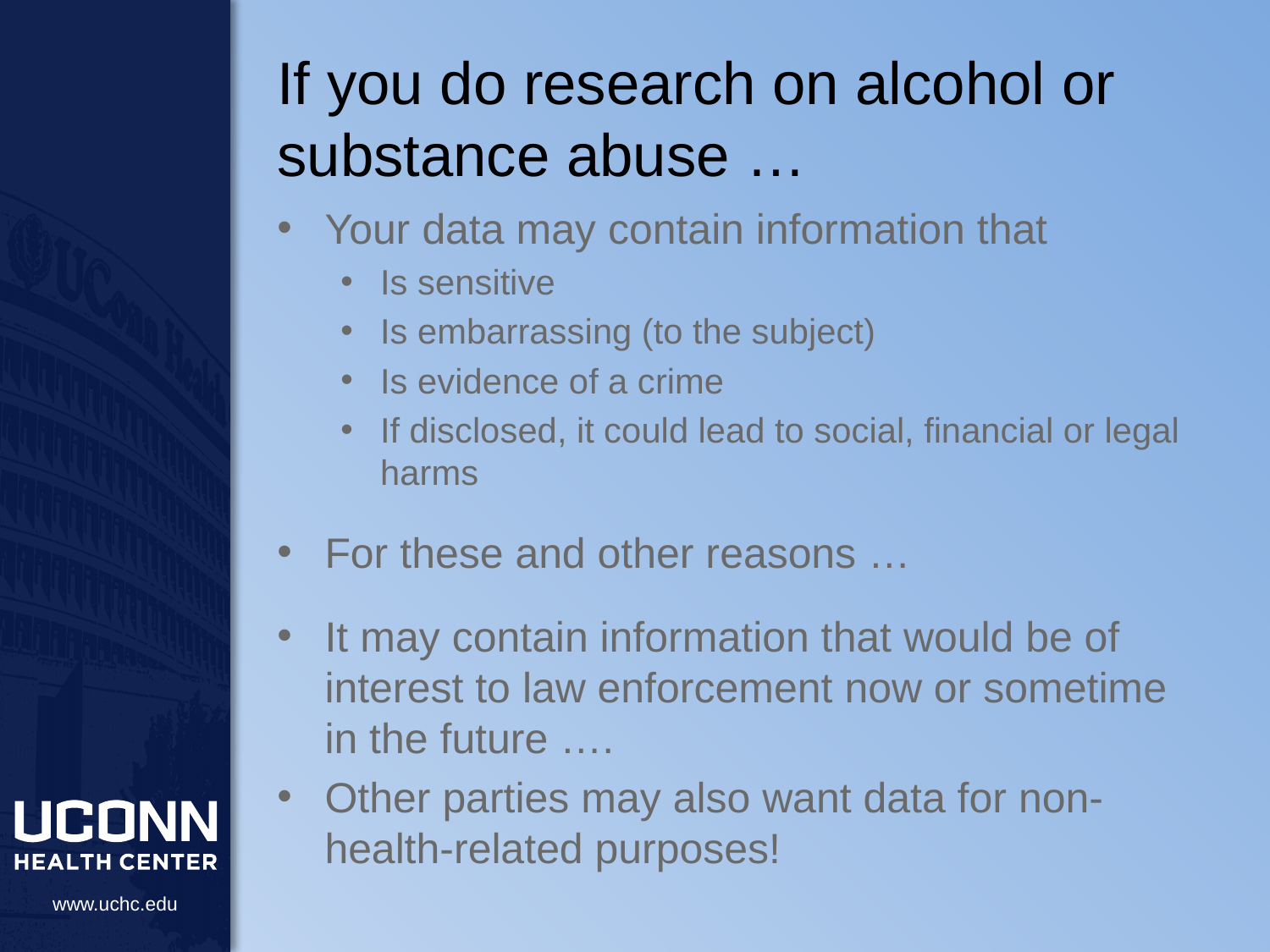

# If you do research on alcohol or substance abuse …
Your data may contain information that
Is sensitive
Is embarrassing (to the subject)
Is evidence of a crime
If disclosed, it could lead to social, financial or legal harms

For these and other reasons …

It may contain information that would be of interest to law enforcement now or sometime in the future ….
Other parties may also want data for non-health-related purposes!